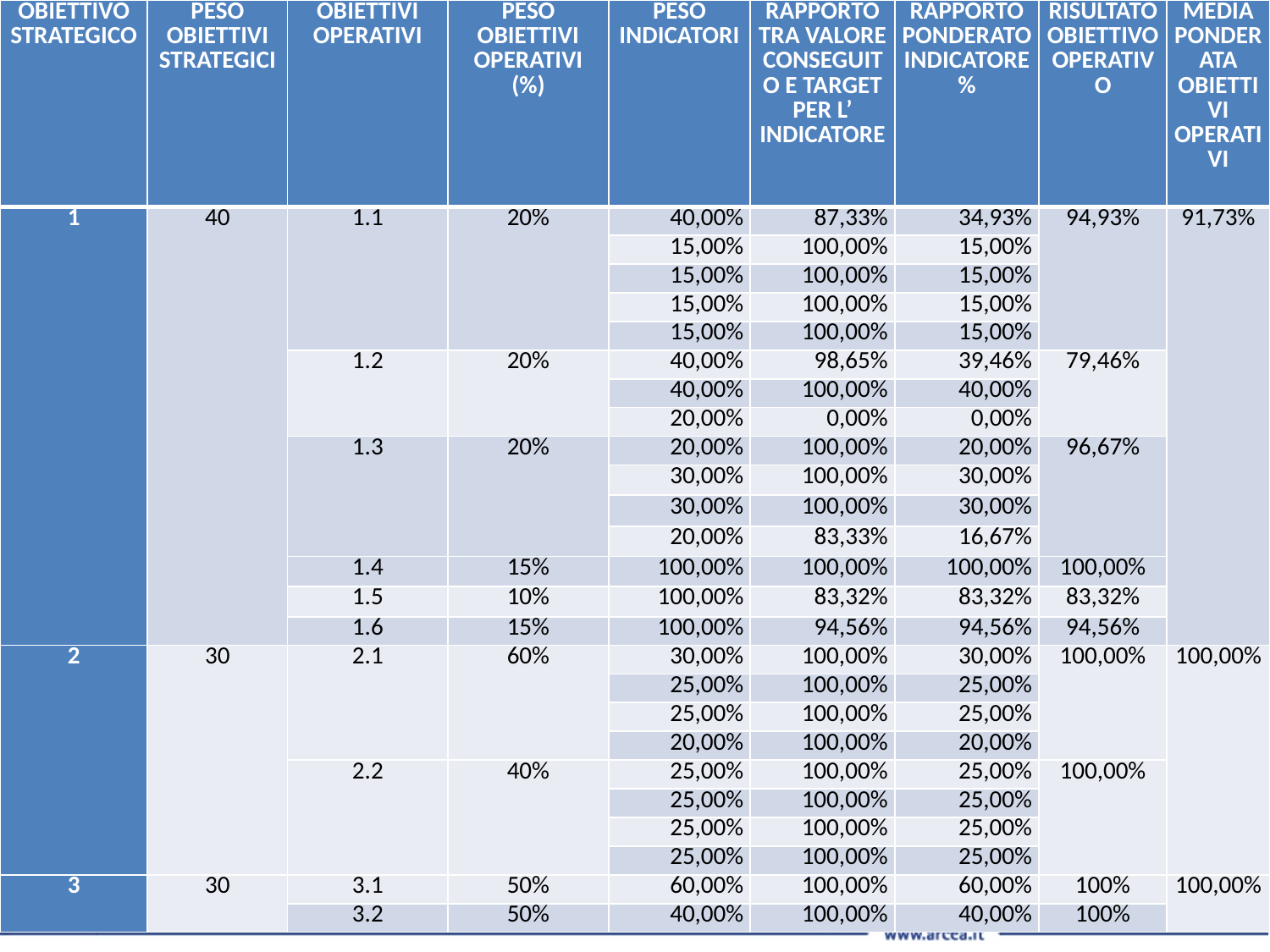

| OBIETTIVO STRATEGICO | PESO OBIETTIVI STRATEGICI | OBIETTIVI OPERATIVI | PESO OBIETTIVI OPERATIVI (%) | PESO INDICATORI | RAPPORTO TRA VALORE CONSEGUITO E TARGET PER L’ INDICATORE | RAPPORTO PONDERATO INDICATORE % | RISULTATO OBIETTIVO OPERATIVO | MEDIA PONDERATA OBIETTIVI OPERATIVI |
| --- | --- | --- | --- | --- | --- | --- | --- | --- |
| 1 | 40 | 1.1 | 20% | 40,00% | 87,33% | 34,93% | 94,93% | 91,73% |
|  |  |  |  | 15,00% | 100,00% | 15,00% |  |  |
|  |  |  |  | 15,00% | 100,00% | 15,00% |  |  |
|  |  |  |  | 15,00% | 100,00% | 15,00% |  |  |
|  |  |  |  | 15,00% | 100,00% | 15,00% |  |  |
|  |  | 1.2 | 20% | 40,00% | 98,65% | 39,46% | 79,46% |  |
|  |  |  |  | 40,00% | 100,00% | 40,00% |  |  |
|  |  |  |  | 20,00% | 0,00% | 0,00% |  |  |
|  |  | 1.3 | 20% | 20,00% | 100,00% | 20,00% | 96,67% |  |
|  |  |  |  | 30,00% | 100,00% | 30,00% |  |  |
|  |  |  |  | 30,00% | 100,00% | 30,00% |  |  |
|  |  |  |  | 20,00% | 83,33% | 16,67% |  |  |
|  |  | 1.4 | 15% | 100,00% | 100,00% | 100,00% | 100,00% |  |
|  |  | 1.5 | 10% | 100,00% | 83,32% | 83,32% | 83,32% |  |
|  |  | 1.6 | 15% | 100,00% | 94,56% | 94,56% | 94,56% |  |
| 2 | 30 | 2.1 | 60% | 30,00% | 100,00% | 30,00% | 100,00% | 100,00% |
|  |  |  |  | 25,00% | 100,00% | 25,00% |  |  |
|  |  |  |  | 25,00% | 100,00% | 25,00% |  |  |
|  |  |  |  | 20,00% | 100,00% | 20,00% |  |  |
|  |  | 2.2 | 40% | 25,00% | 100,00% | 25,00% | 100,00% |  |
|  |  |  |  | 25,00% | 100,00% | 25,00% |  |  |
|  |  |  |  | 25,00% | 100,00% | 25,00% |  |  |
|  |  |  |  | 25,00% | 100,00% | 25,00% |  |  |
| 3 | 30 | 3.1 | 50% | 60,00% | 100,00% | 60,00% | 100% | 100,00% |
|  |  | 3.2 | 50% | 40,00% | 100,00% | 40,00% | 100% |  |
29/06/20
23